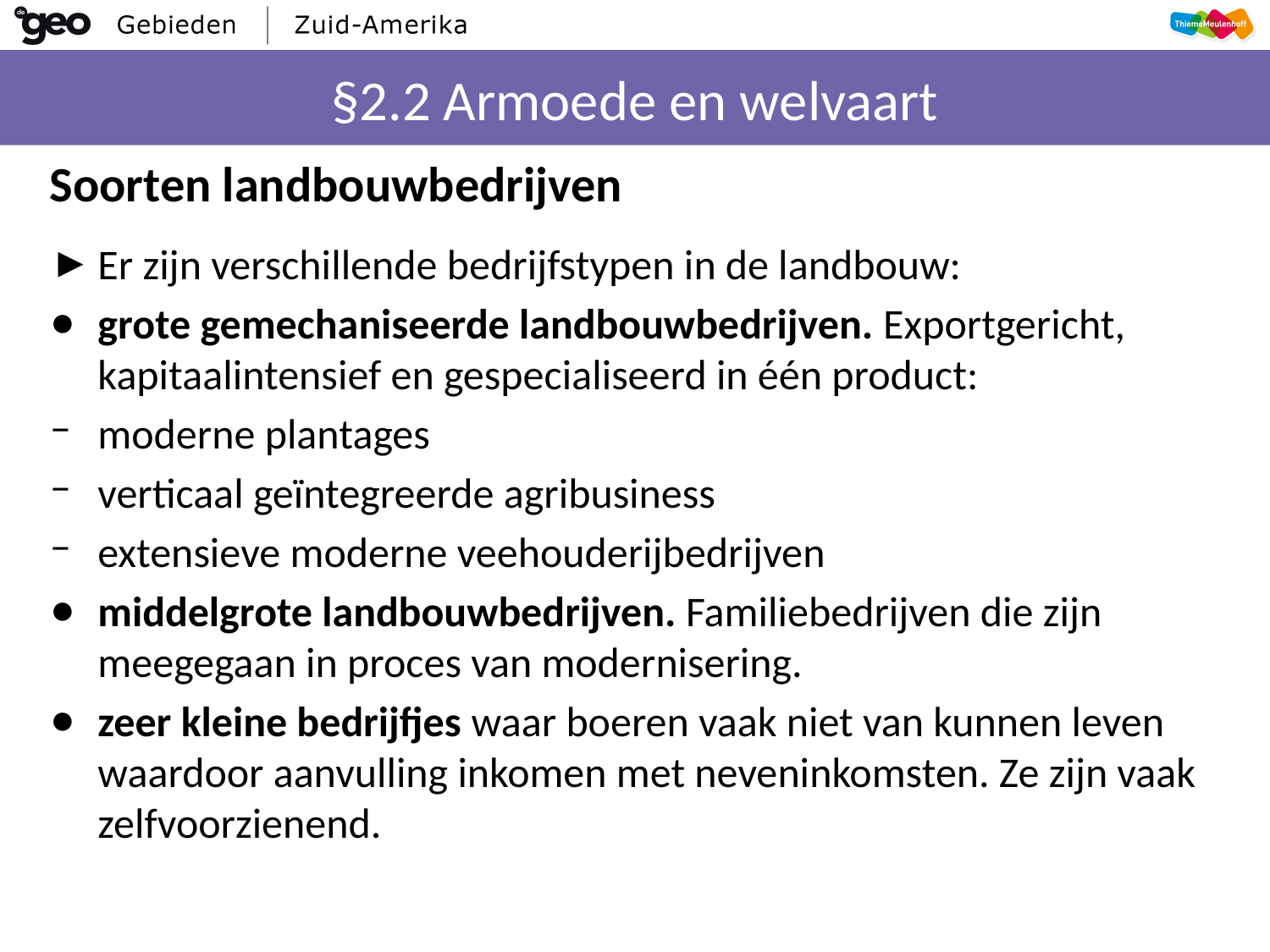

# §2.2 Armoede en welvaart
Soorten landbouwbedrijven
Er zijn verschillende bedrijfstypen in de landbouw:
grote gemechaniseerde landbouwbedrijven. Exportgericht, kapitaalintensief en gespecialiseerd in één product:
moderne plantages
verticaal geïntegreerde agribusiness
extensieve moderne veehouderijbedrijven
middelgrote landbouwbedrijven. Familiebedrijven die zijn meegegaan in proces van modernisering.
zeer kleine bedrijfjes waar boeren vaak niet van kunnen leven waardoor aanvulling inkomen met neveninkomsten. Ze zijn vaak zelfvoorzienend.